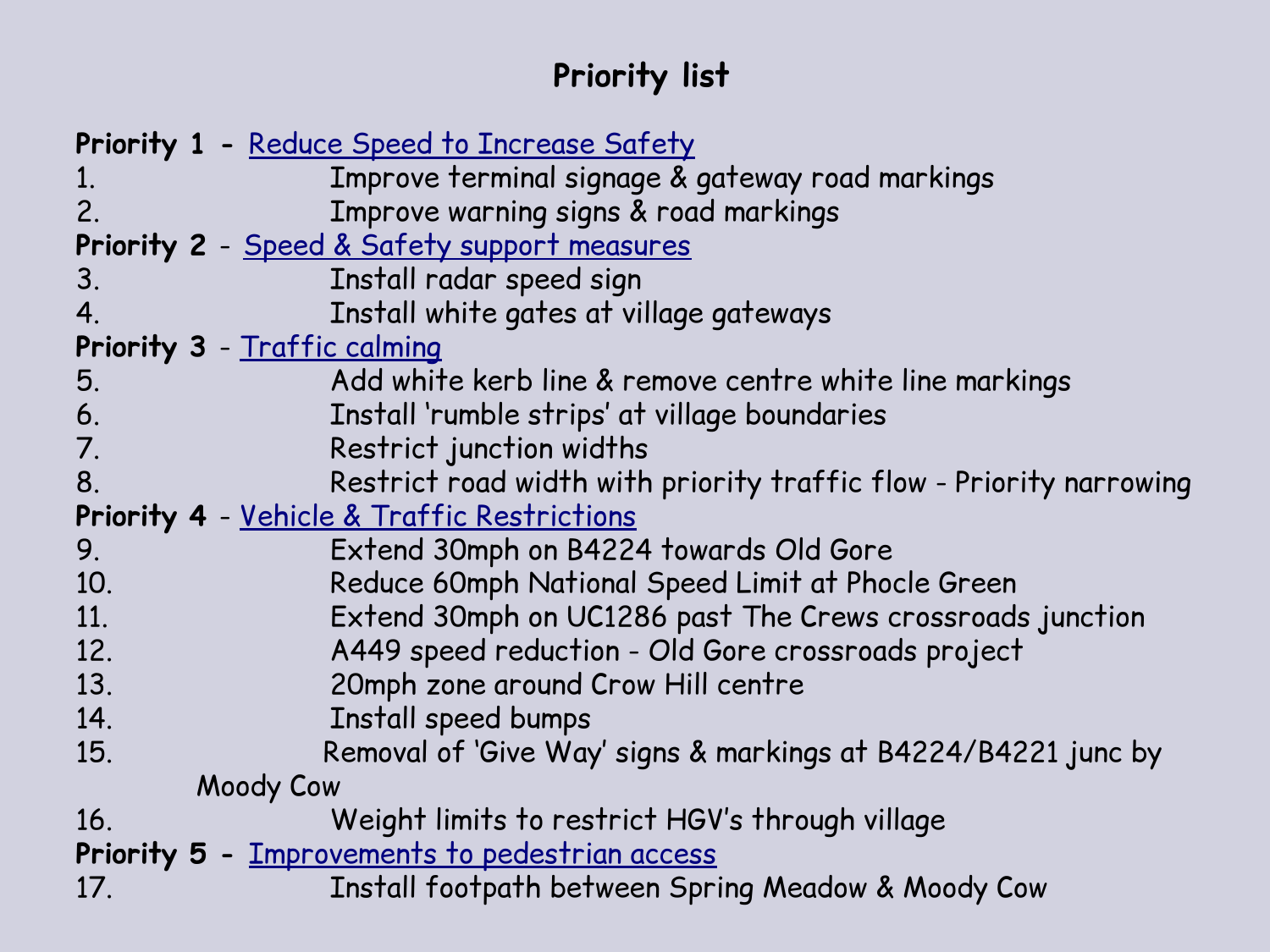

# Priority list
Priority 1 - Reduce Speed to Increase Safety
1.		Improve terminal signage & gateway road markings
2.		Improve warning signs & road markings
Priority 2 - Speed & Safety support measures
3. 		Install radar speed sign
4.		Install white gates at village gateways
Priority 3 - Traffic calming
5.		Add white kerb line & remove centre white line markings
6.		Install ‘rumble strips’ at village boundaries
7.		Restrict junction widths
8.		Restrict road width with priority traffic flow - Priority narrowing
Priority 4 - Vehicle & Traffic Restrictions
9.		Extend 30mph on B4224 towards Old Gore
10. 		Reduce 60mph National Speed Limit at Phocle Green
11.		Extend 30mph on UC1286 past The Crews crossroads junction
12.		A449 speed reduction - Old Gore crossroads project
13.		20mph zone around Crow Hill centre
14.		Install speed bumps
15.		Removal of ‘Give Way’ signs & markings at B4224/B4221 junc by Moody Cow
16. 		Weight limits to restrict HGV’s through village
Priority 5 - Improvements to pedestrian access
17.		Install footpath between Spring Meadow & Moody Cow